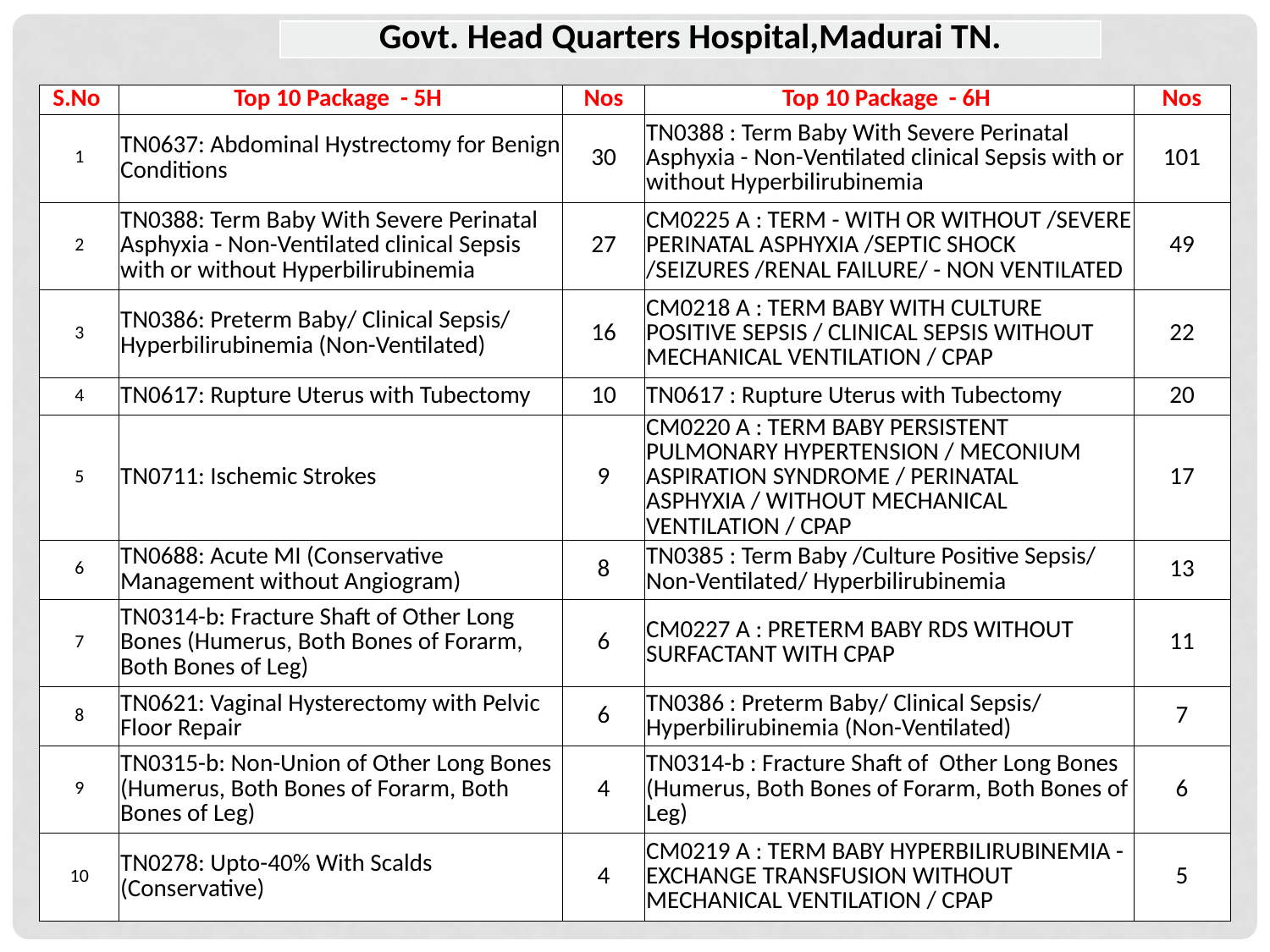

| Govt. Head Quarters Hospital,Madurai TN. |
| --- |
| S.No | Top 10 Package - 5H | Nos | Top 10 Package - 6H | Nos |
| --- | --- | --- | --- | --- |
| 1 | TN0637: Abdominal Hystrectomy for Benign Conditions | 30 | TN0388 : Term Baby With Severe Perinatal Asphyxia - Non-Ventilated clinical Sepsis with or without Hyperbilirubinemia | 101 |
| 2 | TN0388: Term Baby With Severe Perinatal Asphyxia - Non-Ventilated clinical Sepsis with or without Hyperbilirubinemia | 27 | CM0225 A : TERM - WITH OR WITHOUT /SEVERE PERINATAL ASPHYXIA /SEPTIC SHOCK /SEIZURES /RENAL FAILURE/ - NON VENTILATED | 49 |
| 3 | TN0386: Preterm Baby/ Clinical Sepsis/ Hyperbilirubinemia (Non-Ventilated) | 16 | CM0218 A : TERM BABY WITH CULTURE POSITIVE SEPSIS / CLINICAL SEPSIS WITHOUT MECHANICAL VENTILATION / CPAP | 22 |
| 4 | TN0617: Rupture Uterus with Tubectomy | 10 | TN0617 : Rupture Uterus with Tubectomy | 20 |
| 5 | TN0711: Ischemic Strokes | 9 | CM0220 A : TERM BABY PERSISTENT PULMONARY HYPERTENSION / MECONIUM ASPIRATION SYNDROME / PERINATAL ASPHYXIA / WITHOUT MECHANICAL VENTILATION / CPAP | 17 |
| 6 | TN0688: Acute MI (Conservative Management without Angiogram) | 8 | TN0385 : Term Baby /Culture Positive Sepsis/ Non-Ventilated/ Hyperbilirubinemia | 13 |
| 7 | TN0314-b: Fracture Shaft of Other Long Bones (Humerus, Both Bones of Forarm, Both Bones of Leg) | 6 | CM0227 A : PRETERM BABY RDS WITHOUT SURFACTANT WITH CPAP | 11 |
| 8 | TN0621: Vaginal Hysterectomy with Pelvic Floor Repair | 6 | TN0386 : Preterm Baby/ Clinical Sepsis/ Hyperbilirubinemia (Non-Ventilated) | 7 |
| 9 | TN0315-b: Non-Union of Other Long Bones (Humerus, Both Bones of Forarm, Both Bones of Leg) | 4 | TN0314-b : Fracture Shaft of Other Long Bones (Humerus, Both Bones of Forarm, Both Bones of Leg) | 6 |
| 10 | TN0278: Upto-40% With Scalds (Conservative) | 4 | CM0219 A : TERM BABY HYPERBILIRUBINEMIA - EXCHANGE TRANSFUSION WITHOUT MECHANICAL VENTILATION / CPAP | 5 |